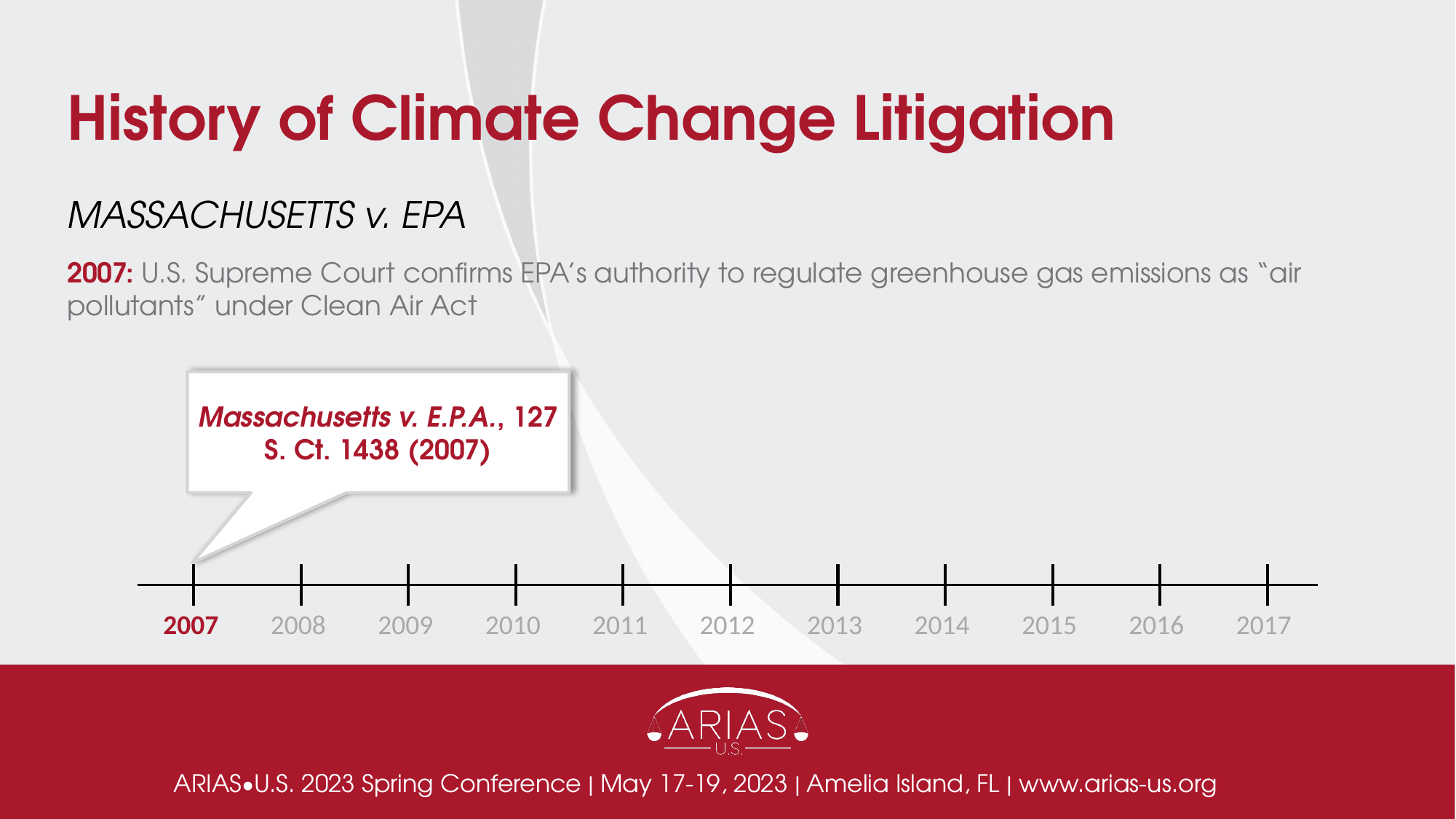

# History of Climate Change Litigation
MASSACHUSETTS v. EPA

2007: U.S. Supreme Court confirms EPA’s authority to regulate greenhouse gas emissions as “air pollutants” under Clean Air Act
Massachusetts v. E.P.A., 127 S. Ct. 1438 (2007)
| 2007 | 2008 | 2009 | 2010 | 2011 | 2012 | 2013 | 2014 | 2015 | 2016 | 2017 |
| --- | --- | --- | --- | --- | --- | --- | --- | --- | --- | --- |